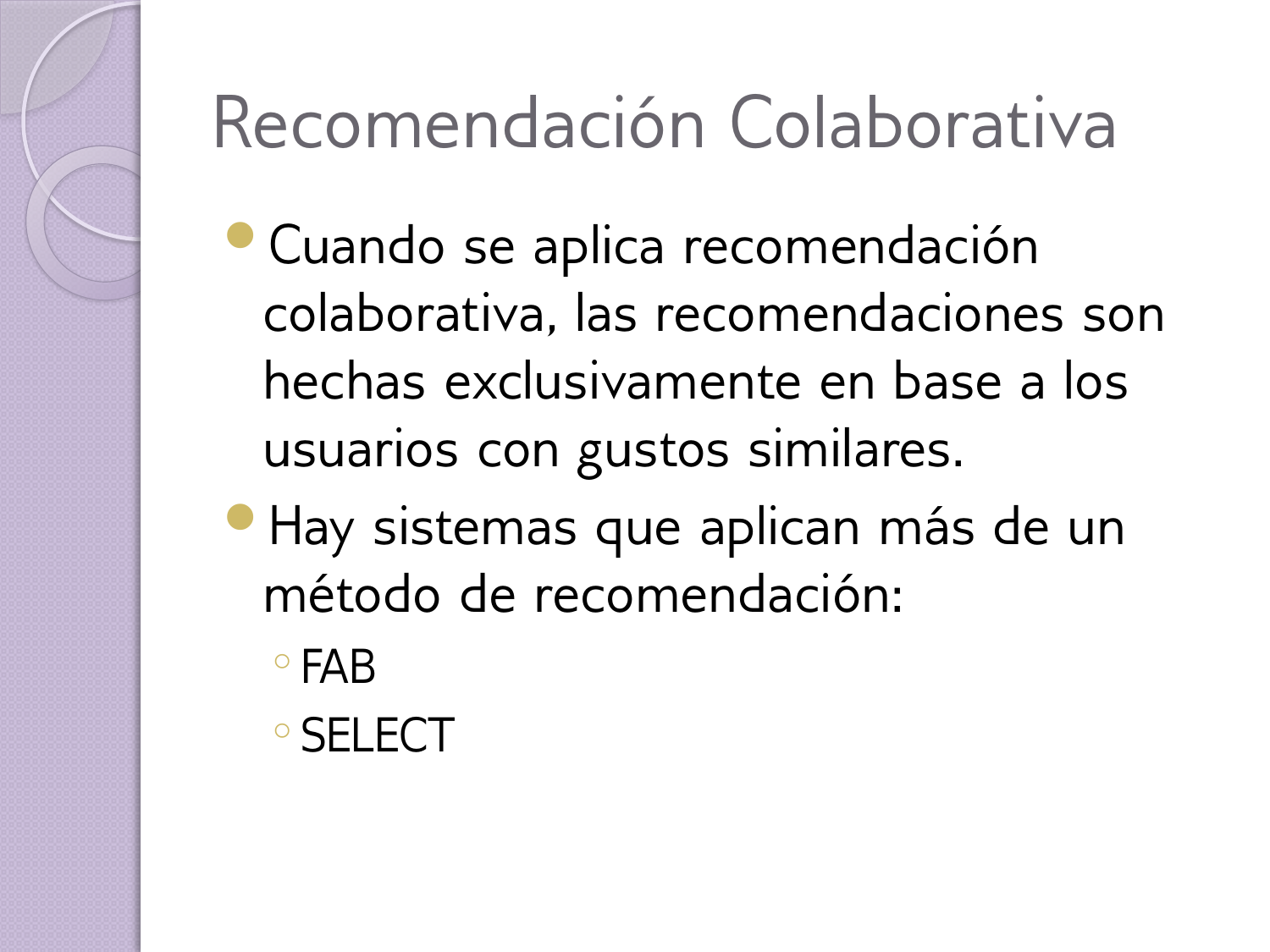

# Recomendación Colaborativa
Cuando se aplica recomendación colaborativa, las recomendaciones son hechas exclusivamente en base a los usuarios con gustos similares.
Hay sistemas que aplican más de un método de recomendación:
FAB
SELECT